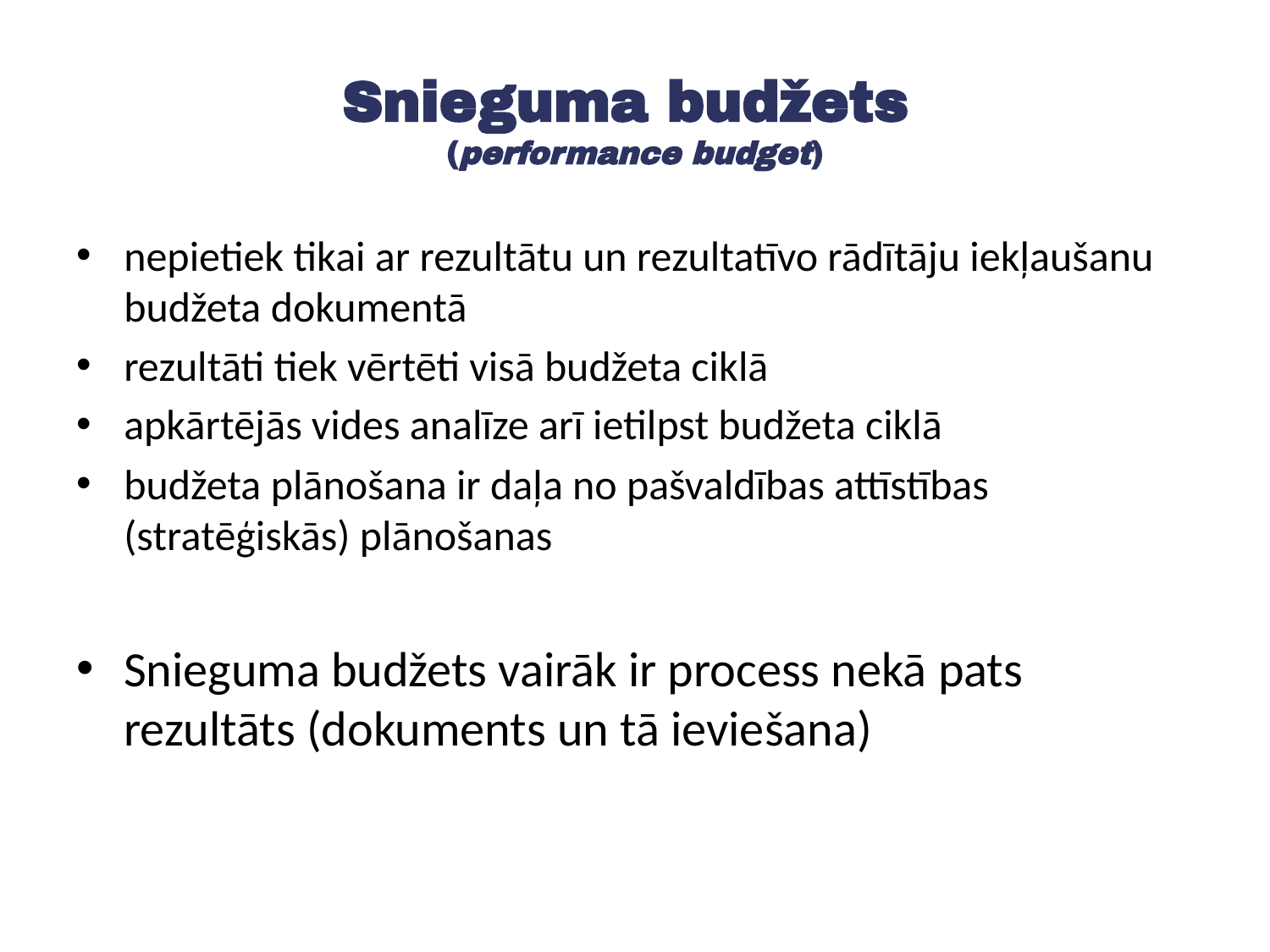

# Snieguma budžets (performance budget)
nepietiek tikai ar rezultātu un rezultatīvo rādītāju iekļaušanu budžeta dokumentā
rezultāti tiek vērtēti visā budžeta ciklā
apkārtējās vides analīze arī ietilpst budžeta ciklā
budžeta plānošana ir daļa no pašvaldības attīstības (stratēģiskās) plānošanas

Snieguma budžets vairāk ir process nekā pats rezultāts (dokuments un tā ieviešana)